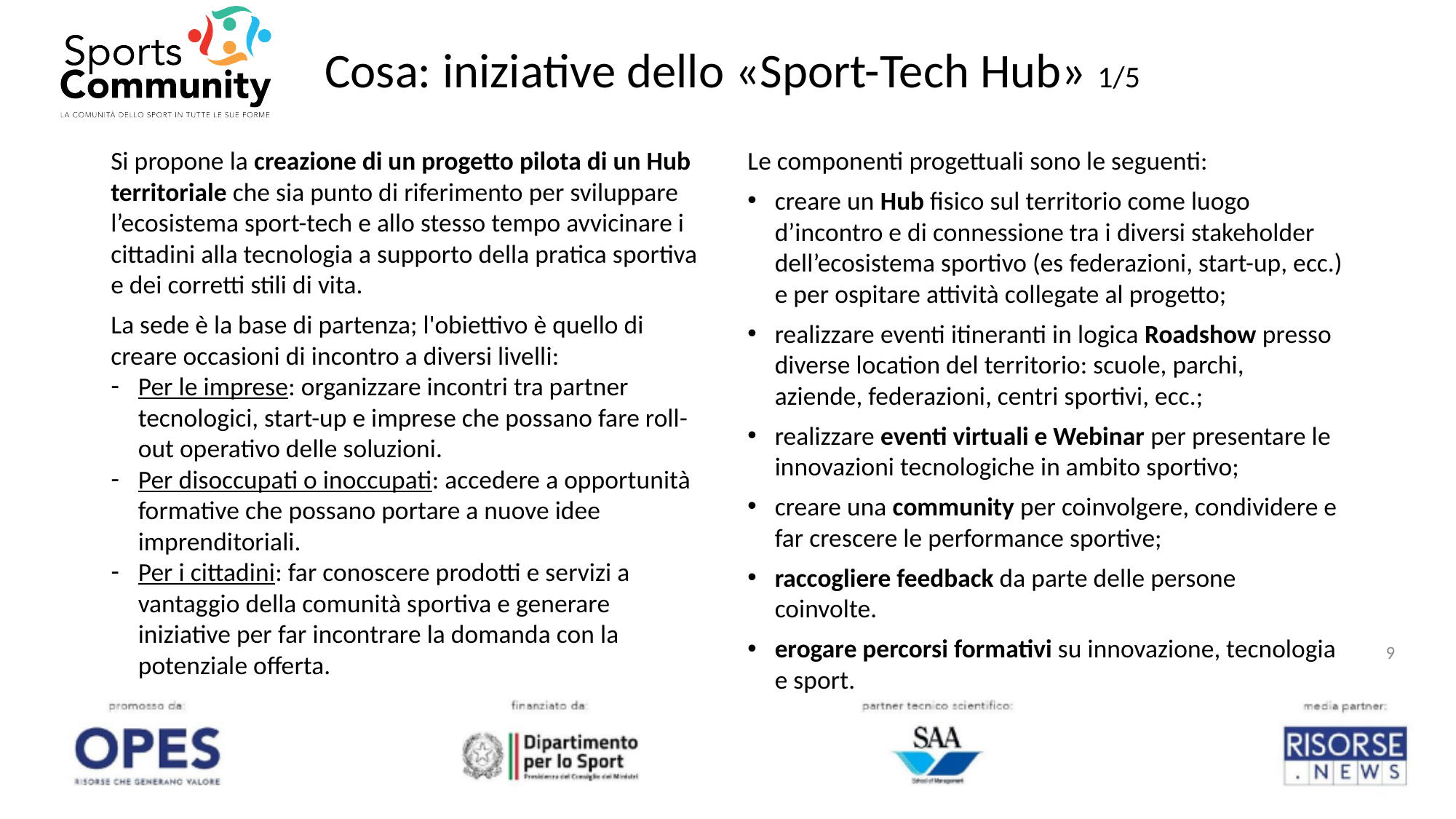

# Cosa: iniziative dello «Sport-Tech Hub» 1/5
Le componenti progettuali sono le seguenti:
creare un Hub fisico sul territorio come luogo d’incontro e di connessione tra i diversi stakeholder dell’ecosistema sportivo (es federazioni, start-up, ecc.) e per ospitare attività collegate al progetto;
realizzare eventi itineranti in logica Roadshow presso diverse location del territorio: scuole, parchi,  aziende, federazioni, centri sportivi, ecc.;
realizzare eventi virtuali e Webinar per presentare le innovazioni tecnologiche in ambito sportivo;
creare una community per coinvolgere, condividere e far crescere le performance sportive;
raccogliere feedback da parte delle persone coinvolte.
erogare percorsi formativi su innovazione, tecnologia e sport.

Si propone la creazione di un progetto pilota di un Hub territoriale che sia punto di riferimento per sviluppare l’ecosistema sport-tech e allo stesso tempo avvicinare i cittadini alla tecnologia a supporto della pratica sportiva e dei corretti stili di vita.
La sede è la base di partenza; l'obiettivo è quello di creare occasioni di incontro a diversi livelli:
Per le imprese: organizzare incontri tra partner tecnologici, start-up e imprese che possano fare roll-out operativo delle soluzioni.
Per disoccupati o inoccupati: accedere a opportunità formative che possano portare a nuove idee imprenditoriali.
Per i cittadini: far conoscere prodotti e servizi a vantaggio della comunità sportiva e generare iniziative per far incontrare la domanda con la potenziale offerta.

9